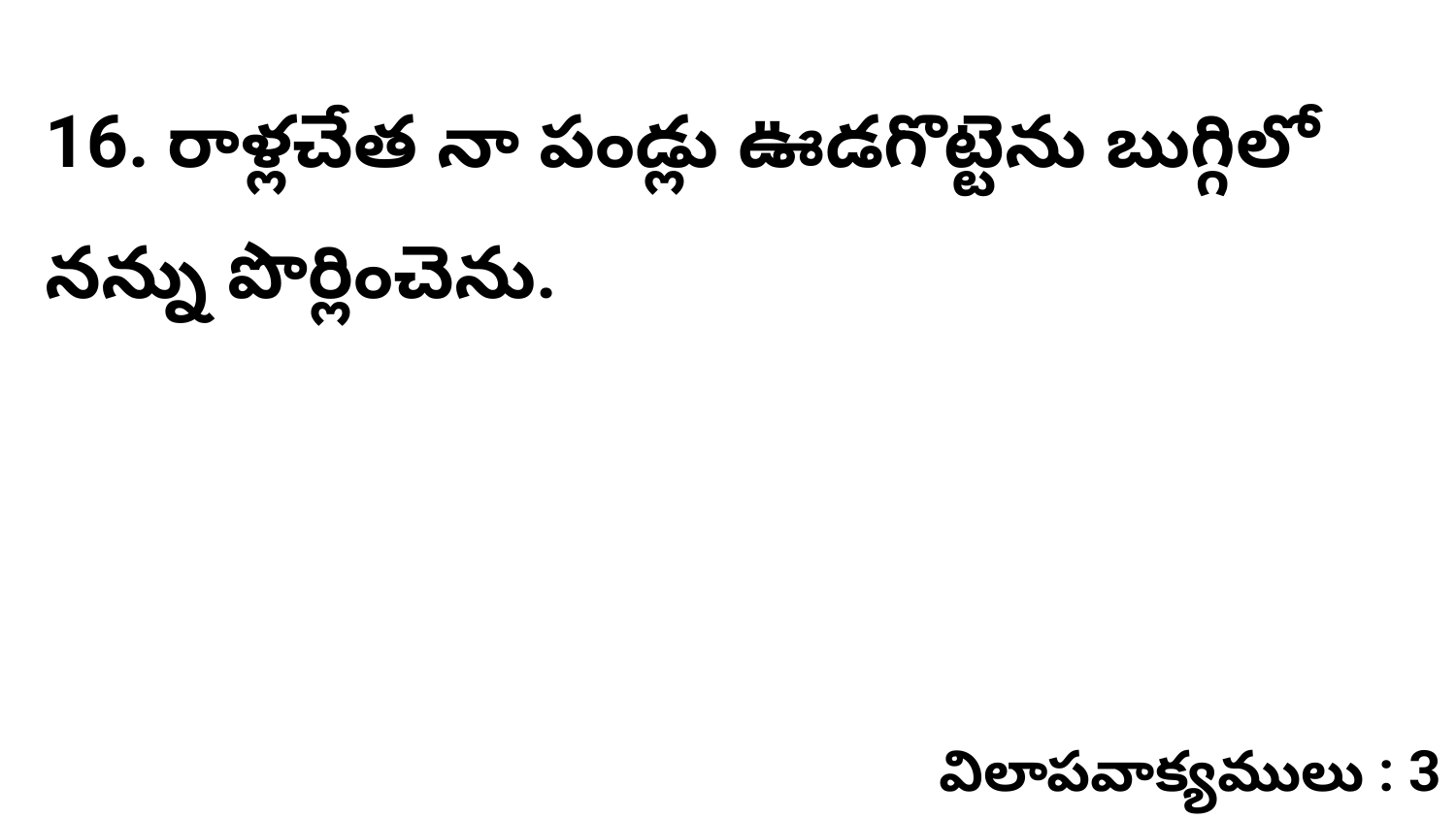

16. రాళ్లచేత నా పండ్లు ఊడగొట్టెను బుగ్గిలో నన్ను పొర్లించెను.
విలాపవాక్యములు : 3